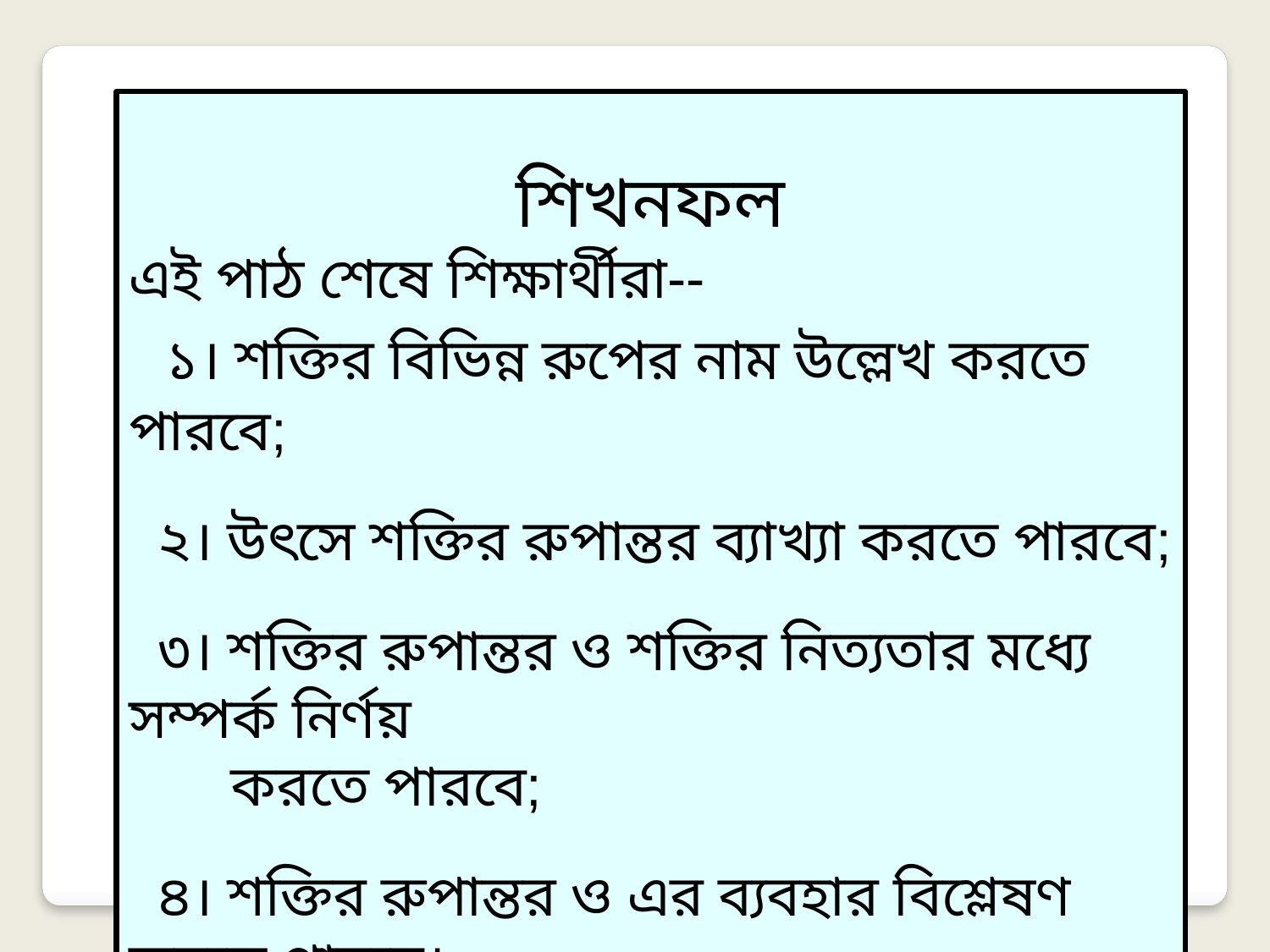

শিখনফল
এই পাঠ শেষে শিক্ষার্থীরা--
  ১। শক্তির বিভিন্ন রুপের নাম উল্লেখ করতে পারবে;

  ২। উৎসে শক্তির রুপান্তর ব্যাখ্যা করতে পারবে;

  ৩। শক্তির রুপান্তর ও শক্তির নিত্যতার মধ্যে সম্পর্ক নির্ণয়
       করতে পারবে;

  ৪। শক্তির রুপান্তর ও এর ব্যবহার বিশ্লেষণ করতে পারবে।